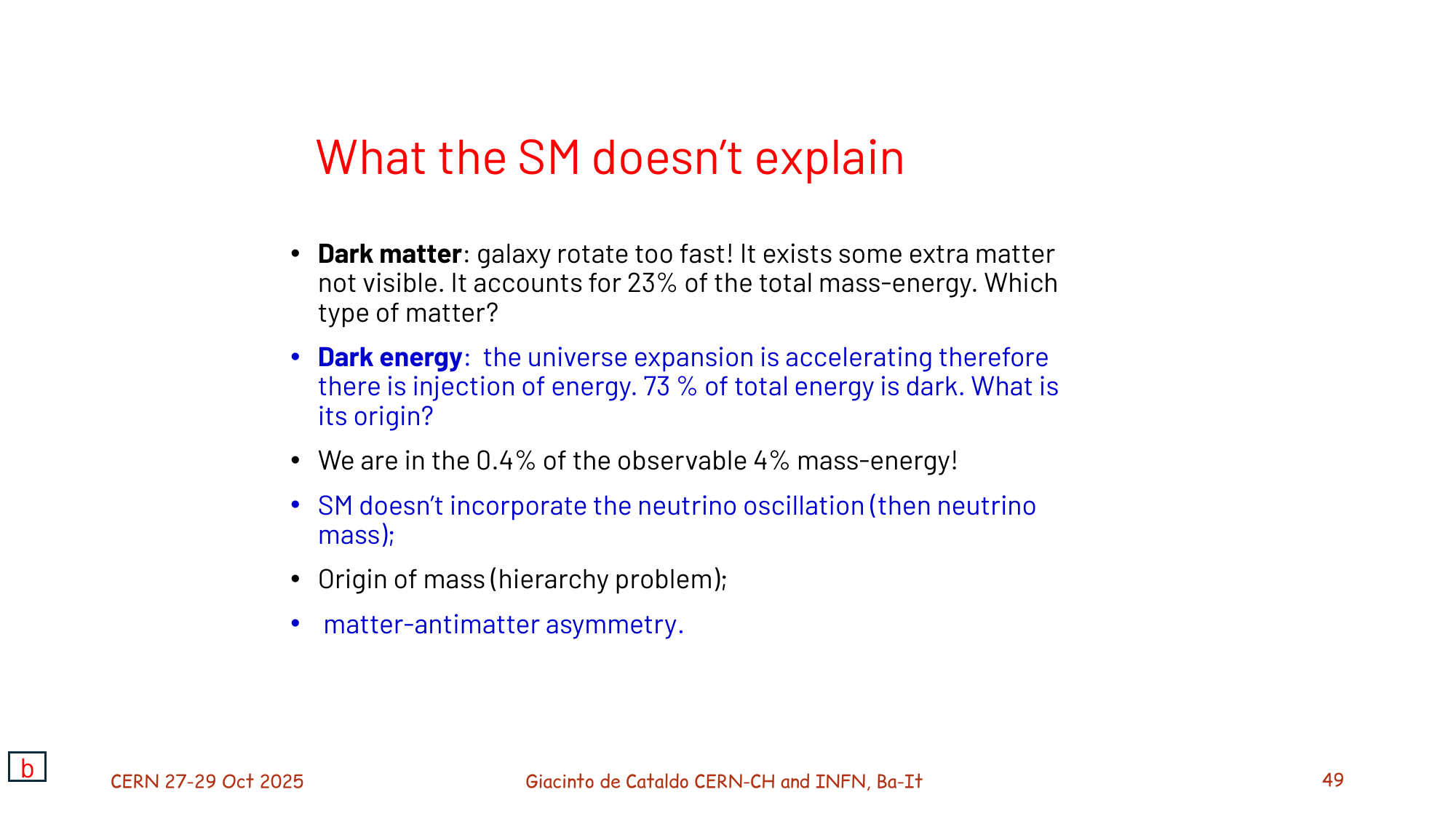

# What the SM doesn’t explain
Dark matter: galaxy rotate too fast! It exists some extra matter not visible. It accounts for 23% of the total mass-energy. Which type of matter?
Dark energy:  the universe expansion is accelerating therefore there is injection of energy. 73 % of total energy is dark. What is its origin?
We are in the 0.4% of the observable 4% mass-energy!
SM doesn’t incorporate the neutrino oscillation (then neutrino mass);
Origin of mass (hierarchy problem);
 matter-antimatter asymmetry.
b
CERN 27-29 Oct 2025
Giacinto de Cataldo CERN-CH and INFN, Ba-It
49